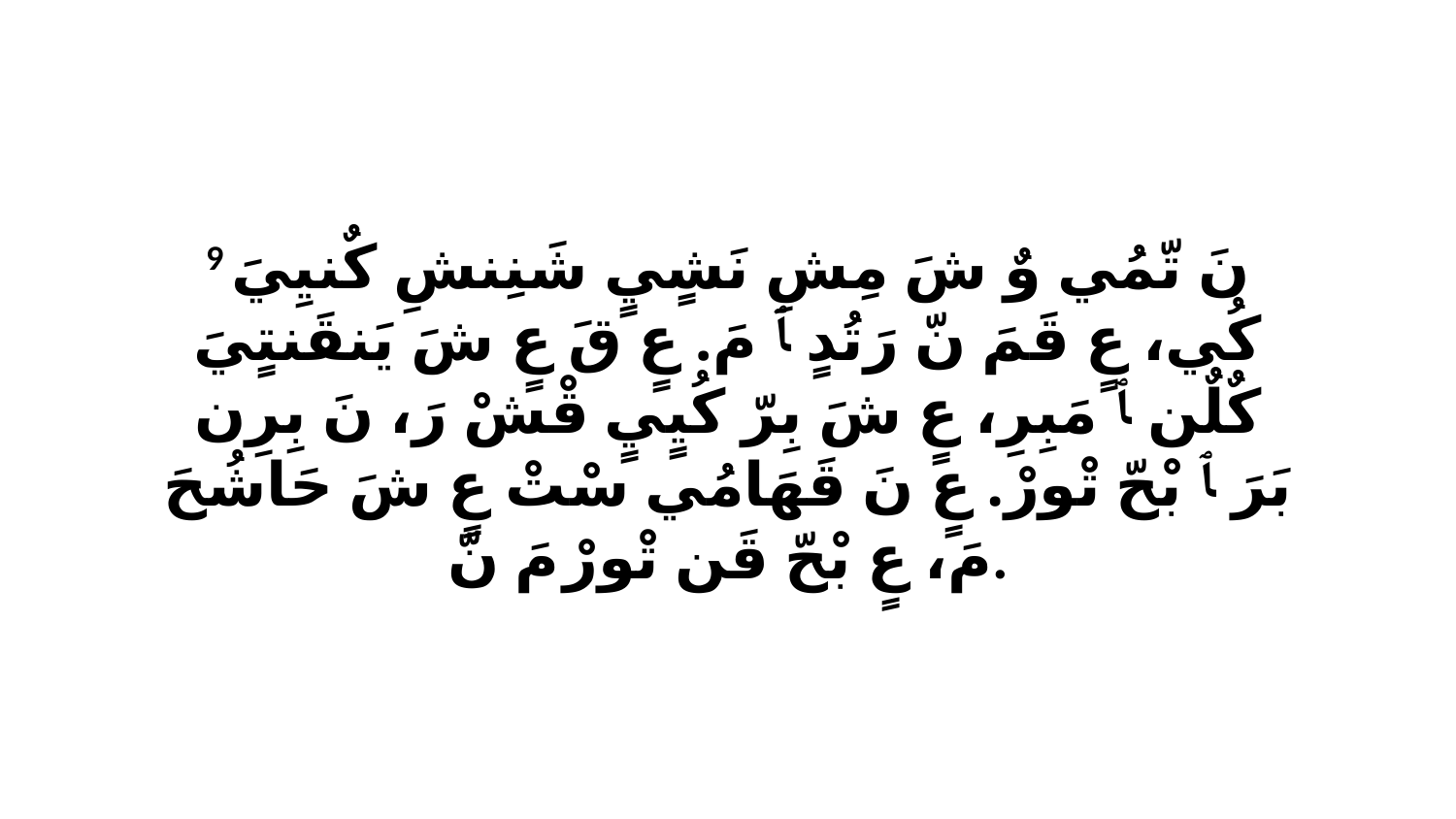

9 نَ تّمُي وٌ شَ مِشِ نَشٍيٍ شَنِنشِ كٌنيِيَ كُي، عٍ قَمَ نّ رَتُدٍ ﭑ مَ. عٍ قَ عٍ شَ يَنقَنتٍيَ كٌلٌن ﭑ مَبِرِ، عٍ شَ بِرّ كُيٍيٍ قْشْ رَ، نَ بِرِن بَرَ ﭑ بْحّ تْورْ. عٍ نَ قَهَامُي سْتْ عٍ شَ حَاشُحَ مَ، عٍ بْحّ قَن تْورْ مَ نّ.